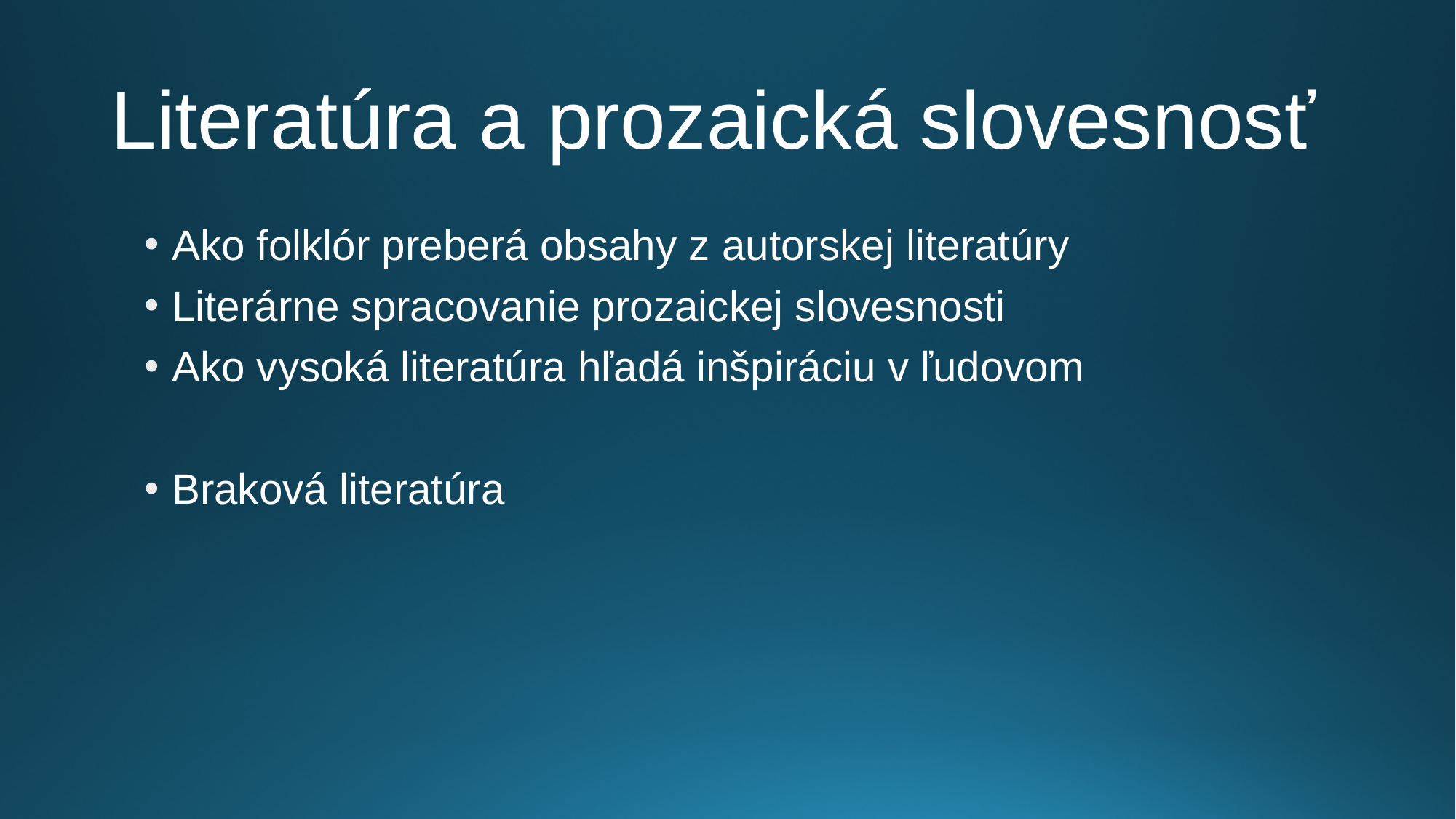

# Literatúra a prozaická slovesnosť
Ako folklór preberá obsahy z autorskej literatúry
Literárne spracovanie prozaickej slovesnosti
Ako vysoká literatúra hľadá inšpiráciu v ľudovom

Braková literatúra